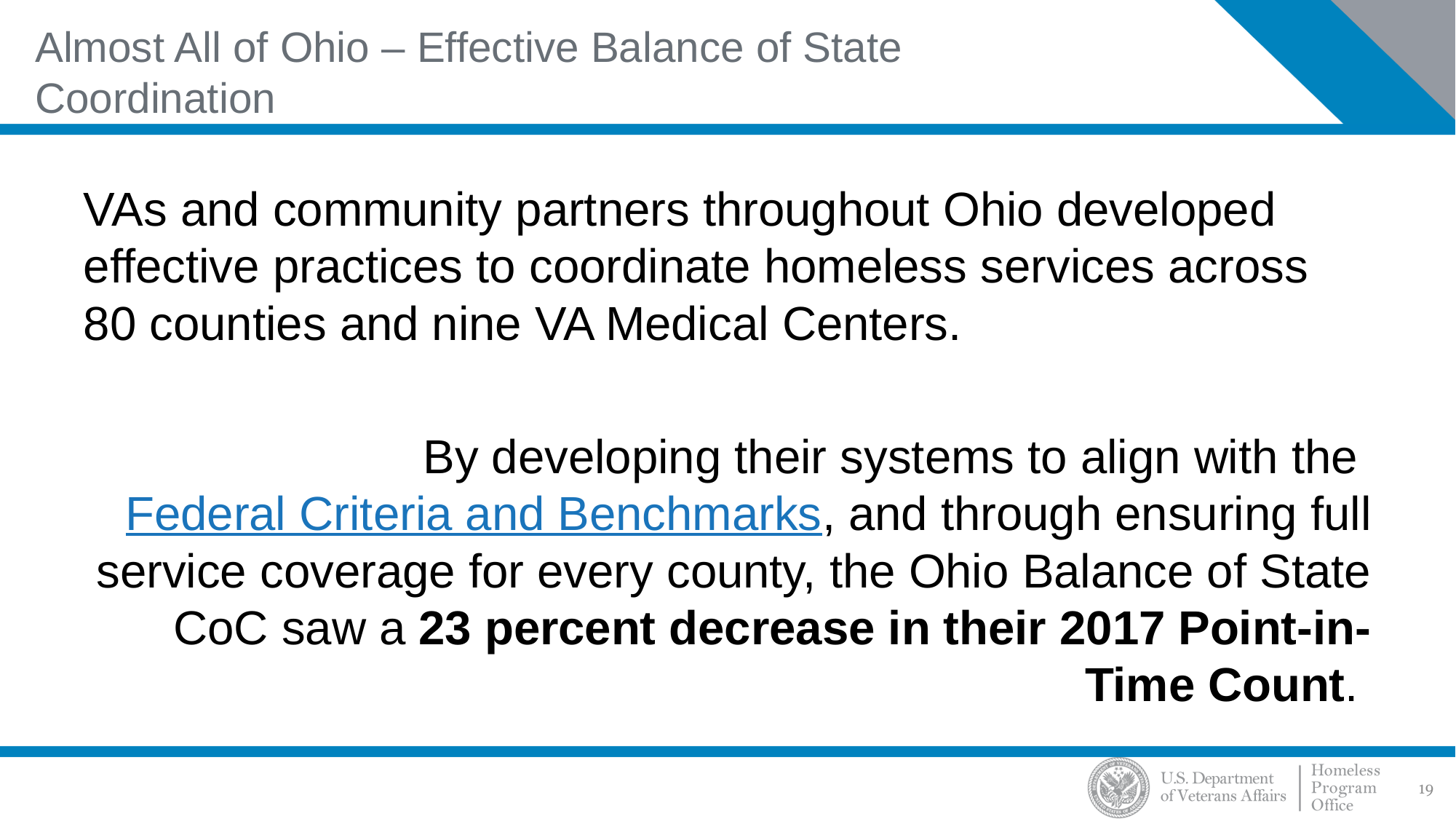

# Almost All of Ohio – Effective Balance of State Coordination
VAs and community partners throughout Ohio developed effective practices to coordinate homeless services across 80 counties and nine VA Medical Centers.

By developing their systems to align with the Federal Criteria and Benchmarks, and through ensuring full service coverage for every county, the Ohio Balance of State CoC saw a 23 percent decrease in their 2017 Point-in-Time Count.
19